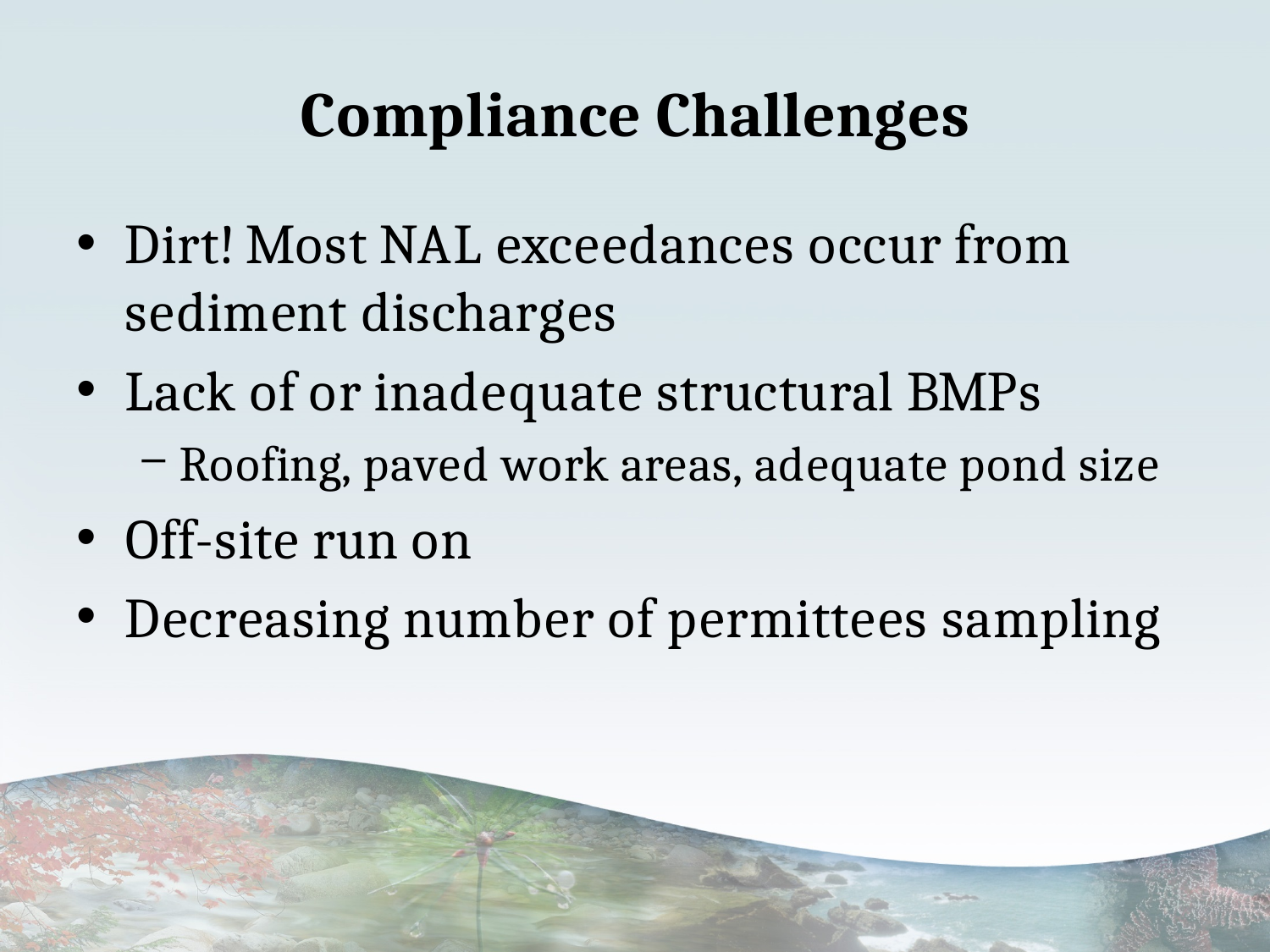

# Compliance Challenges
Dirt! Most NAL exceedances occur from sediment discharges
Lack of or inadequate structural BMPs
Roofing, paved work areas, adequate pond size
Off-site run on
Decreasing number of permittees sampling